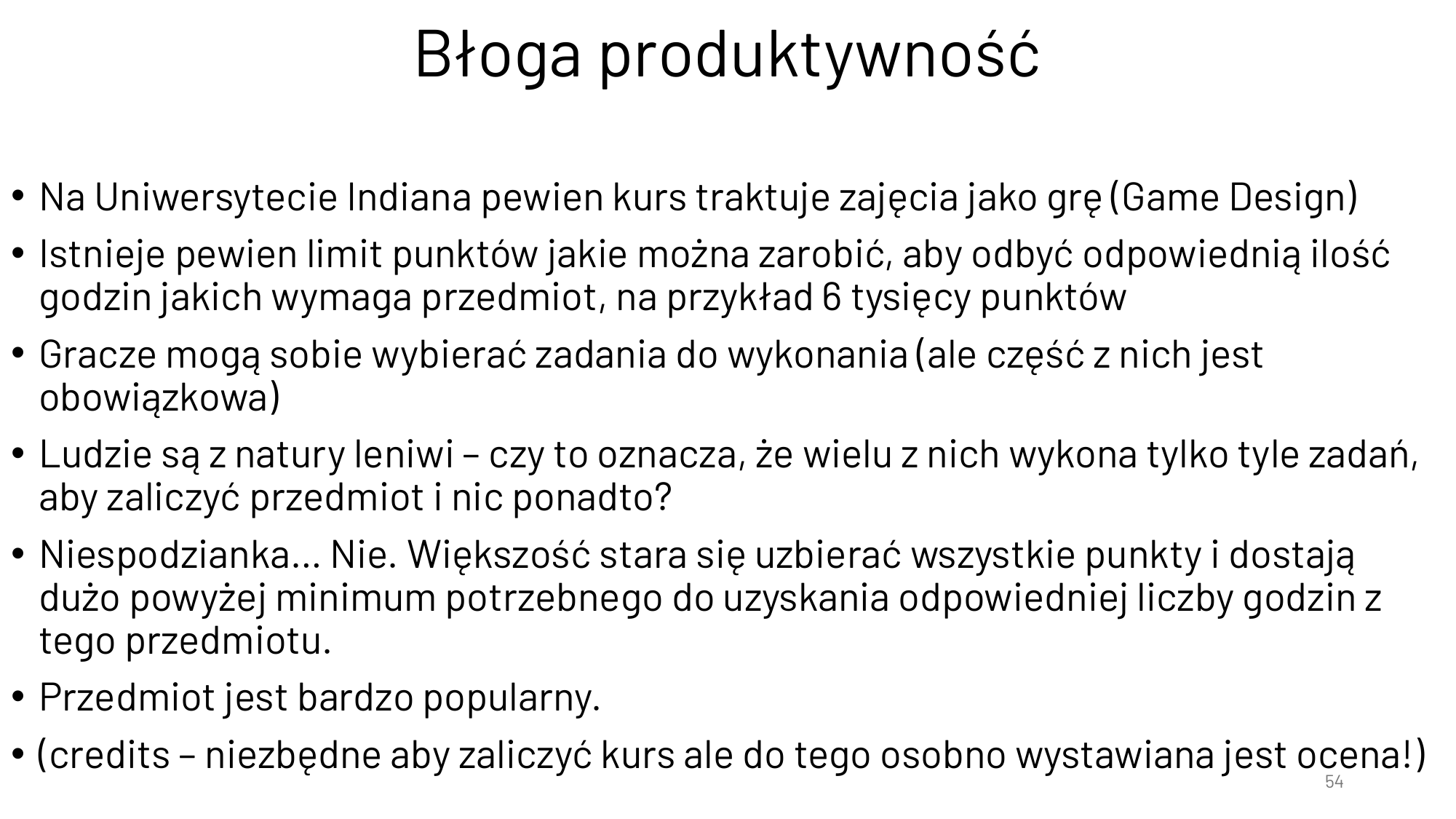

# Błoga produktywność
Na Uniwersytecie Indiana pewien kurs traktuje zajęcia jako grę (Game Design)
Istnieje pewien limit punktów jakie można zarobić, aby odbyć odpowiednią ilość godzin jakich wymaga przedmiot, na przykład 6 tysięcy punktów
Gracze mogą sobie wybierać zadania do wykonania (ale część z nich jest obowiązkowa)
Ludzie są z natury leniwi – czy to oznacza, że wielu z nich wykona tylko tyle zadań, aby zaliczyć przedmiot i nic ponadto?
Niespodzianka… Nie. Większość stara się uzbierać wszystkie punkty i dostają dużo powyżej minimum potrzebnego do uzyskania odpowiedniej liczby godzin z tego przedmiotu.
Przedmiot jest bardzo popularny.
(credits – niezbędne aby zaliczyć kurs ale do tego osobno wystawiana jest ocena!)

54